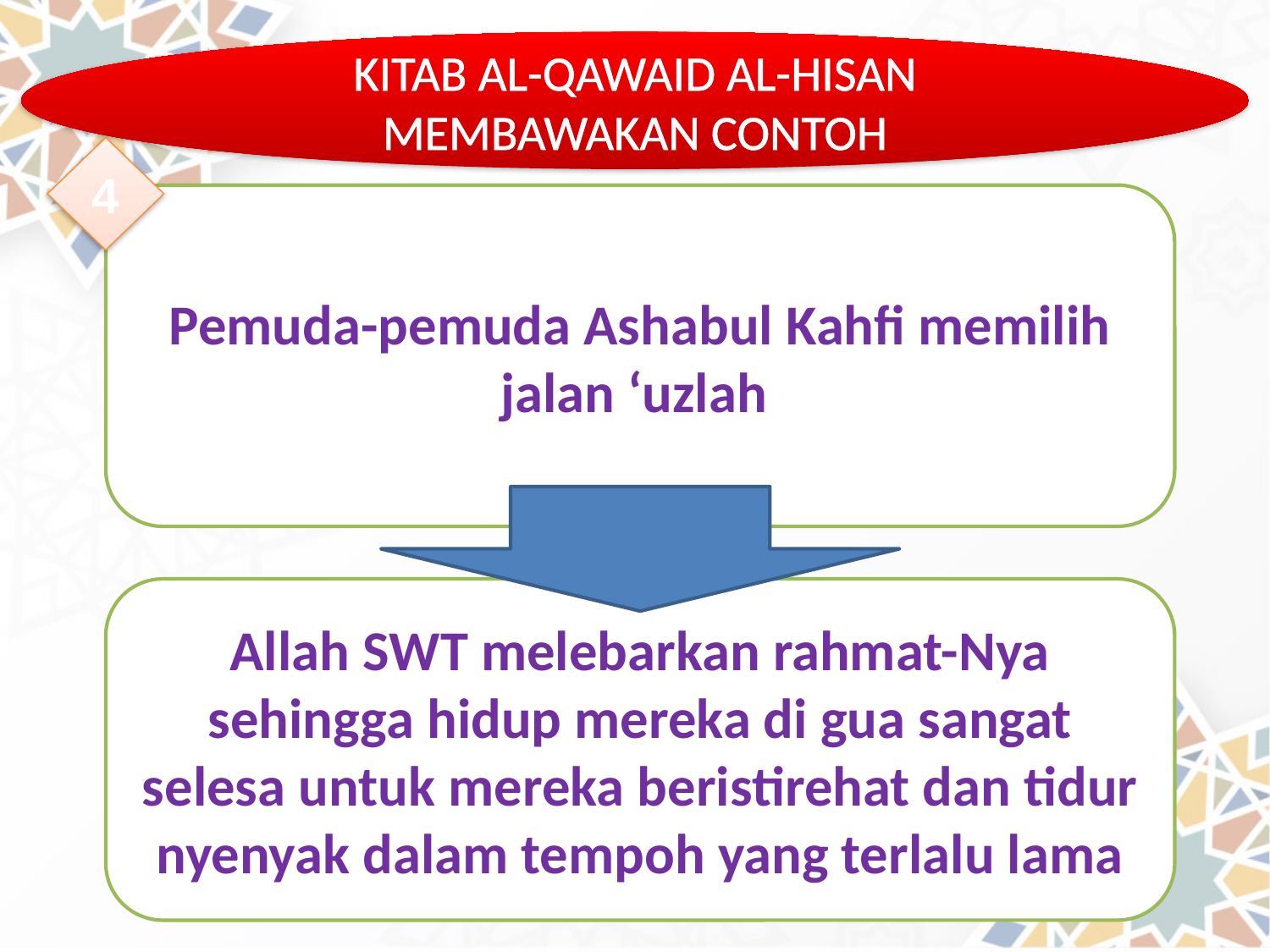

KITAB AL-QAWAID AL-HISAN MEMBAWAKAN CONTOH
4
Pemuda-pemuda Ashabul Kahfi memilih jalan ‘uzlah

Allah SWT melebarkan rahmat-Nya sehingga hidup mereka di gua sangat selesa untuk mereka beristirehat dan tidur nyenyak dalam tempoh yang terlalu lama